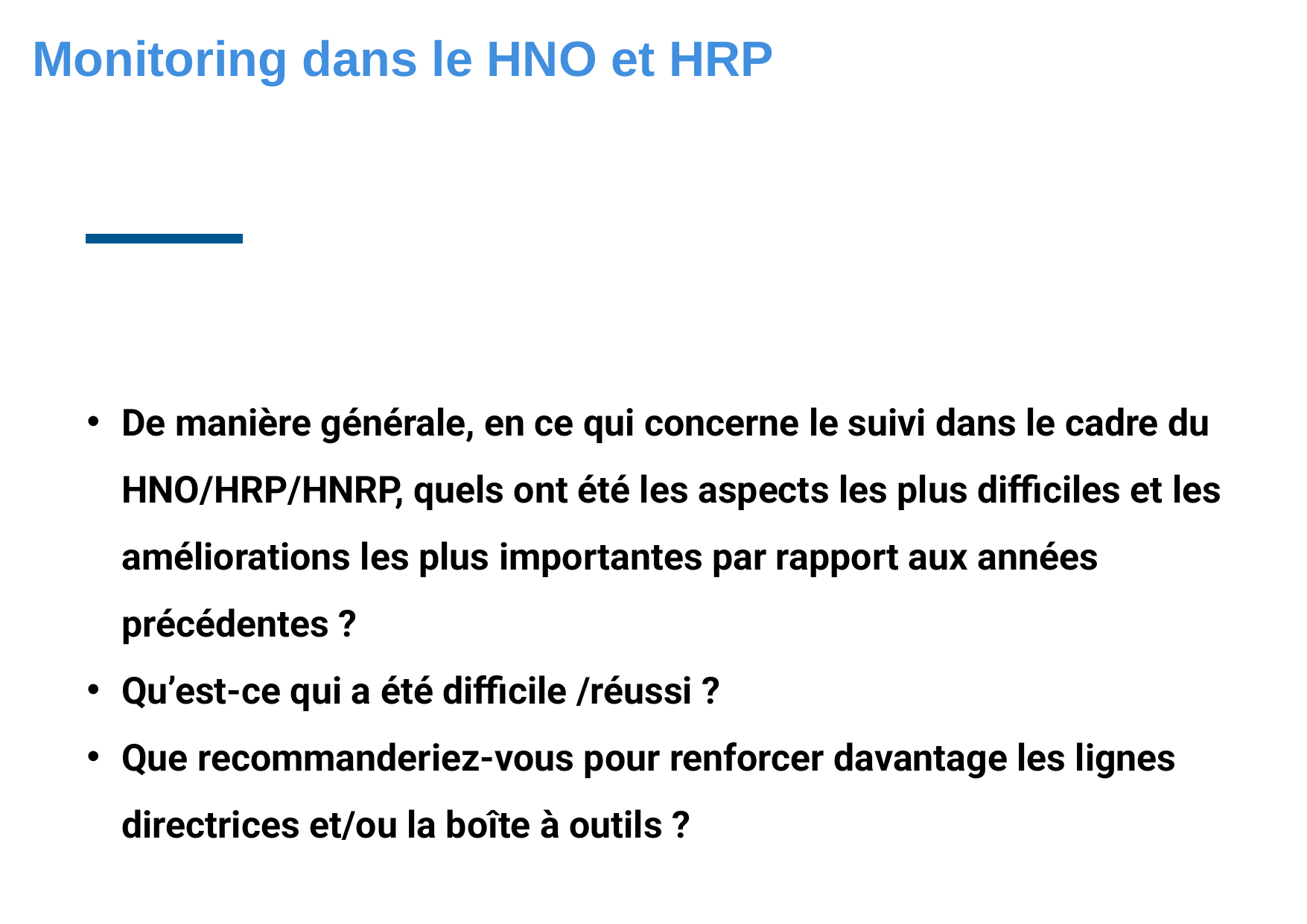

Monitoring dans le HNO et HRP

De manière générale, en ce qui concerne le suivi dans le cadre du HNO/HRP/HNRP, quels ont été les aspects les plus difficiles et les améliorations les plus importantes par rapport aux années précédentes ?
Qu’est-ce qui a été difficile /réussi ?
Que recommanderiez-vous pour renforcer davantage les lignes directrices et/ou la boîte à outils ?